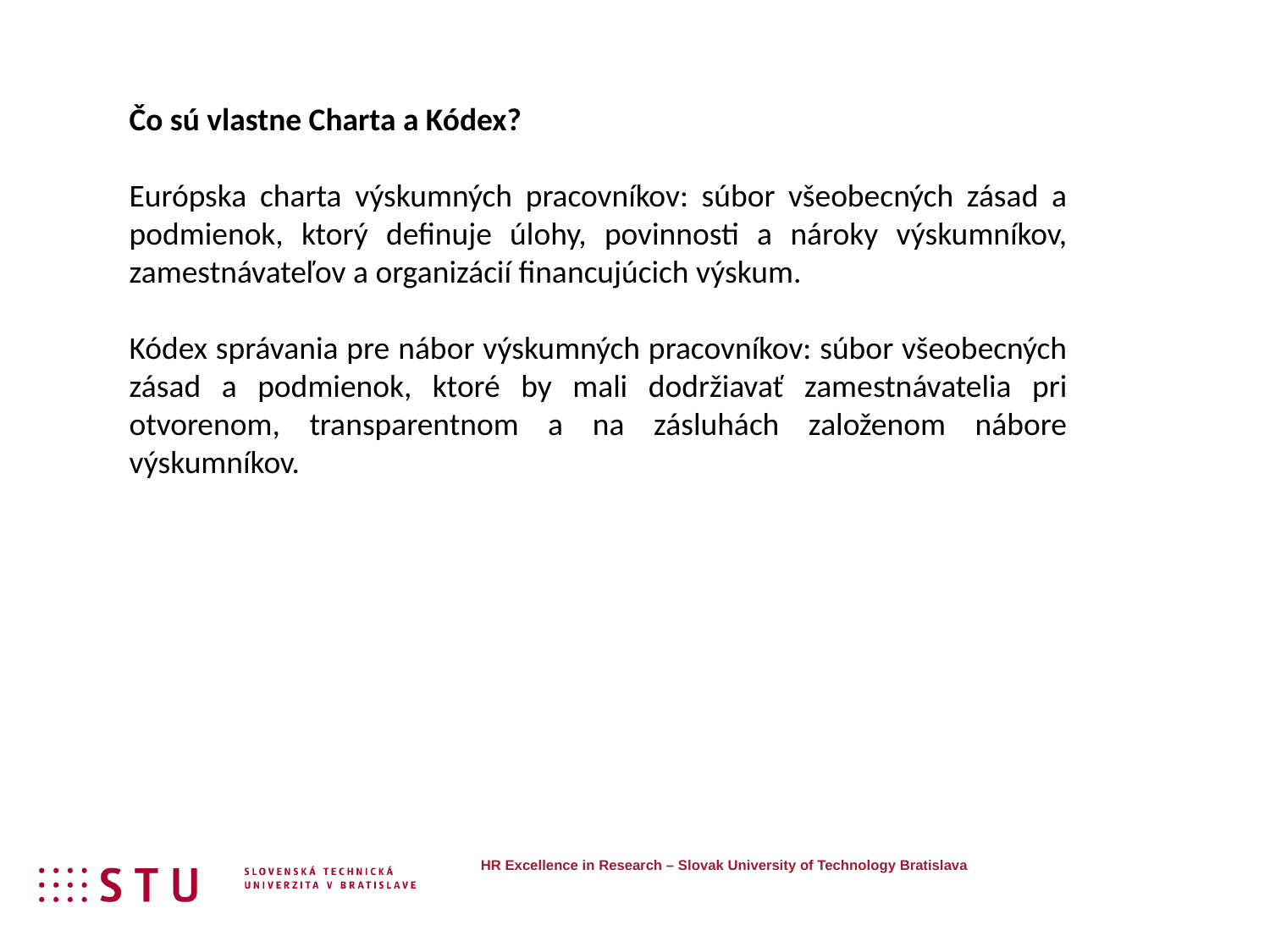

Čo sú vlastne Charta a Kódex?

Európska charta výskumných pracovníkov: súbor všeobecných zásad a podmienok, ktorý definuje úlohy, povinnosti a nároky výskumníkov, zamestnávateľov a organizácií financujúcich výskum.

Kódex správania pre nábor výskumných pracovníkov: súbor všeobecných zásad a podmienok, ktoré by mali dodržiavať zamestnávatelia pri otvorenom, transparentnom a na zásluhách založenom nábore výskumníkov.
HR Excellence in Research – Slovak University of Technology Bratislava